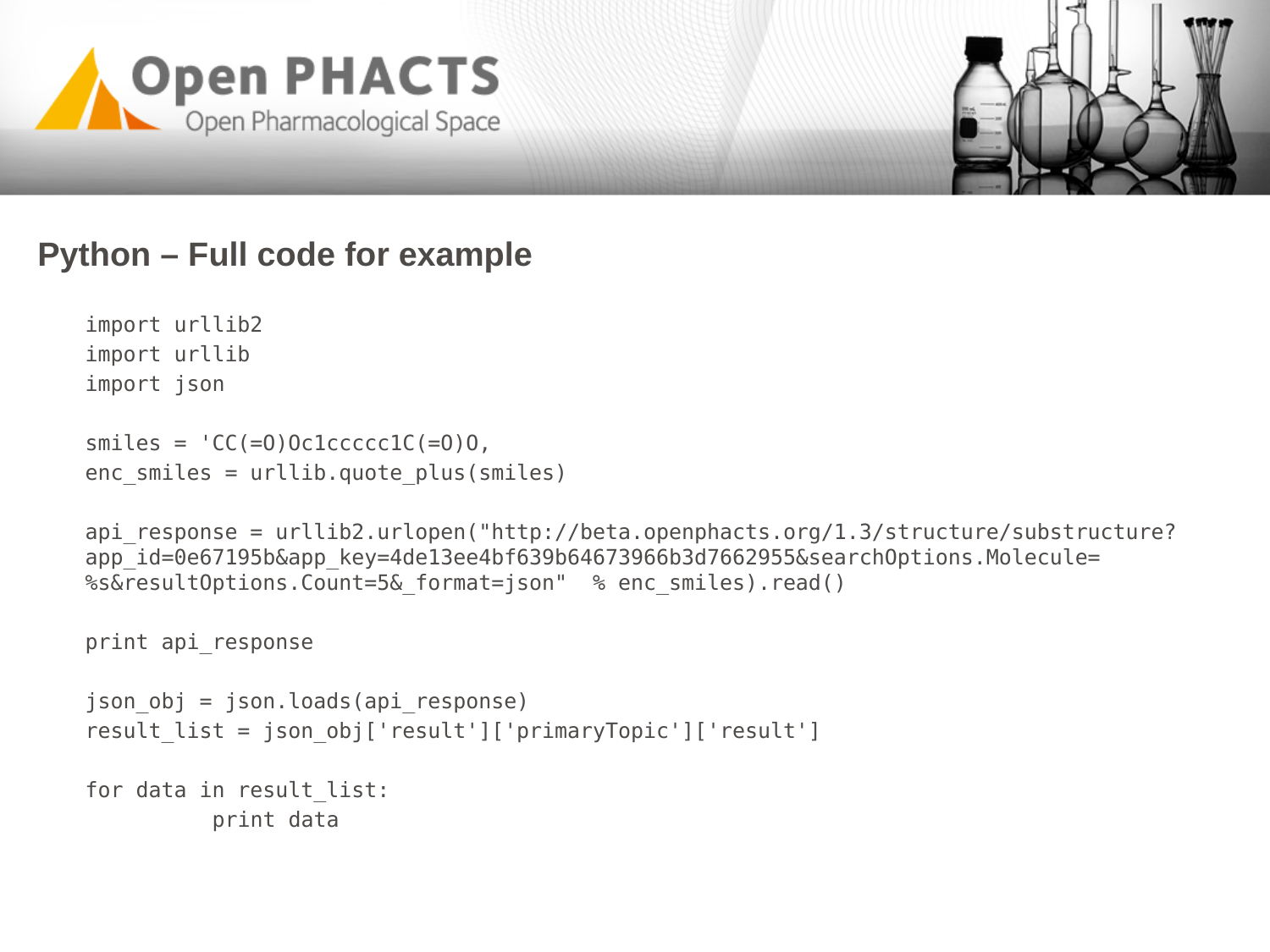

Python – Full code for example

	import urllib2
	import urllib
	import json

	smiles = 'CC(=O)Oc1ccccc1C(=O)O‚
	enc_smiles = urllib.quote_plus(smiles)

	api_response = urllib2.urlopen("http://beta.openphacts.org/1.3/structure/substructure?app_id=0e67195b&app_key=4de13ee4bf639b64673966b3d7662955&searchOptions.Molecule=%s&resultOptions.Count=5&_format=json"  % enc_smiles).read()

	print api_response

	json_obj = json.loads(api_response)
	result_list = json_obj['result']['primaryTopic']['result']

	for data in result_list:
		print data